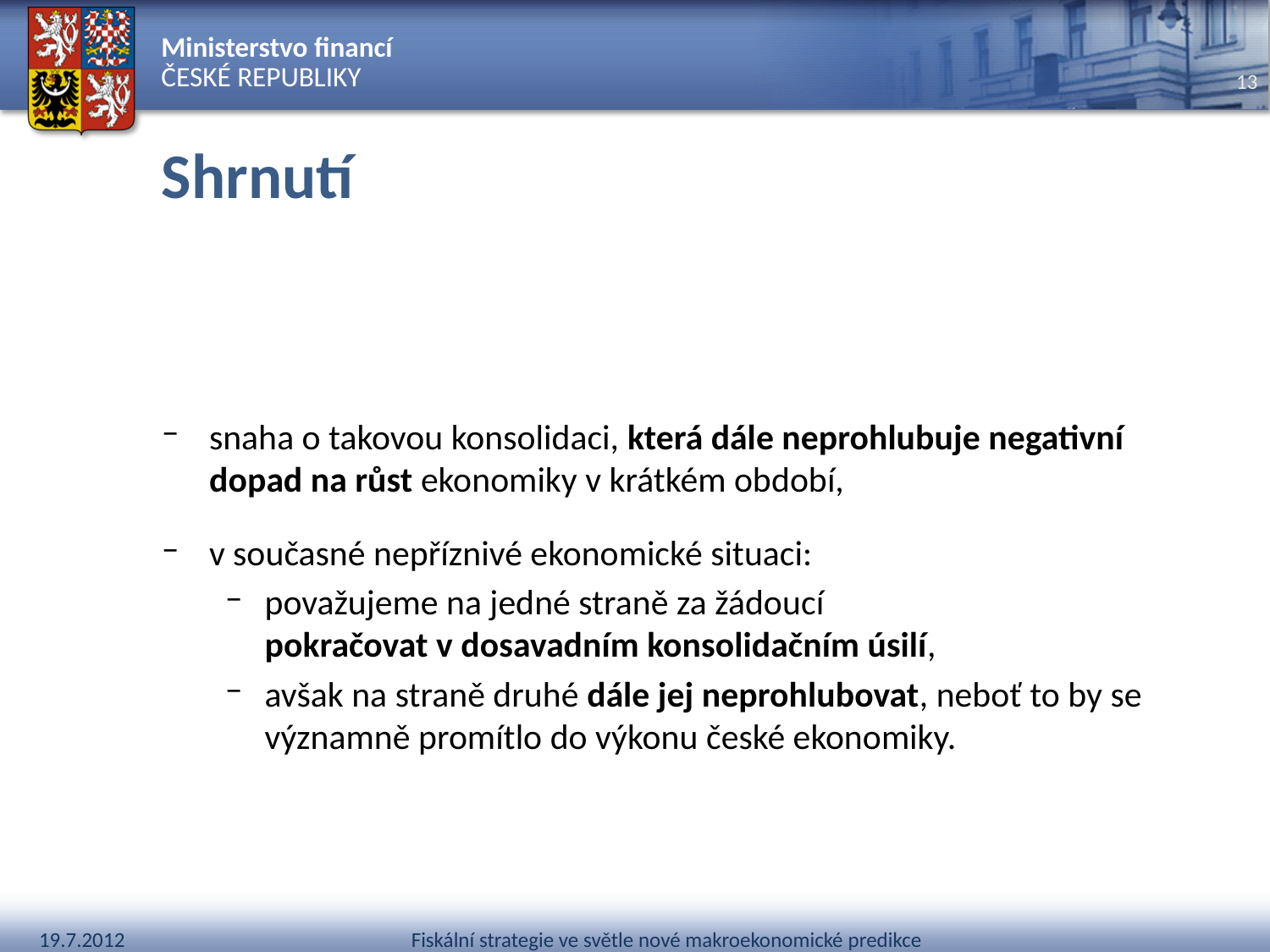

# Shrnutí
snaha o takovou konsolidaci, která dále neprohlubuje negativní dopad na růst ekonomiky v krátkém období,
v současné nepříznivé ekonomické situaci:
považujeme na jedné straně za žádoucí
pokračovat v dosavadním konsolidačním úsilí,
avšak na straně druhé dále jej neprohlubovat, neboť to by se významně promítlo do výkonu české ekonomiky.
Fiskální strategie ve světle nové makroekonomické predikce